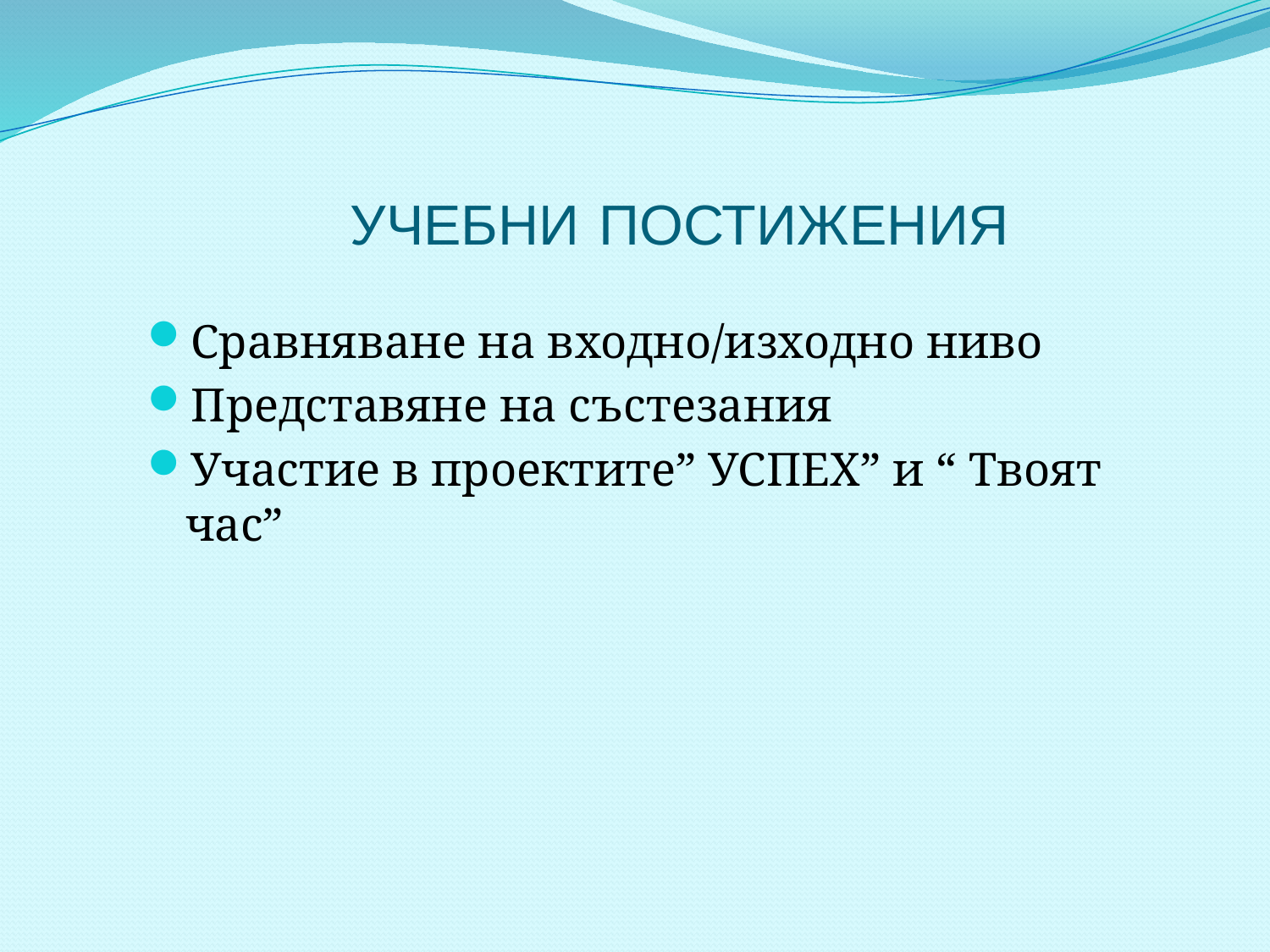

# УЧЕБНИ ПОСТИЖЕНИЯ
Сравняване на входно/изходно ниво
Представяне на състезания
Участие в проектите” УСПЕХ” и “ Твоят час”